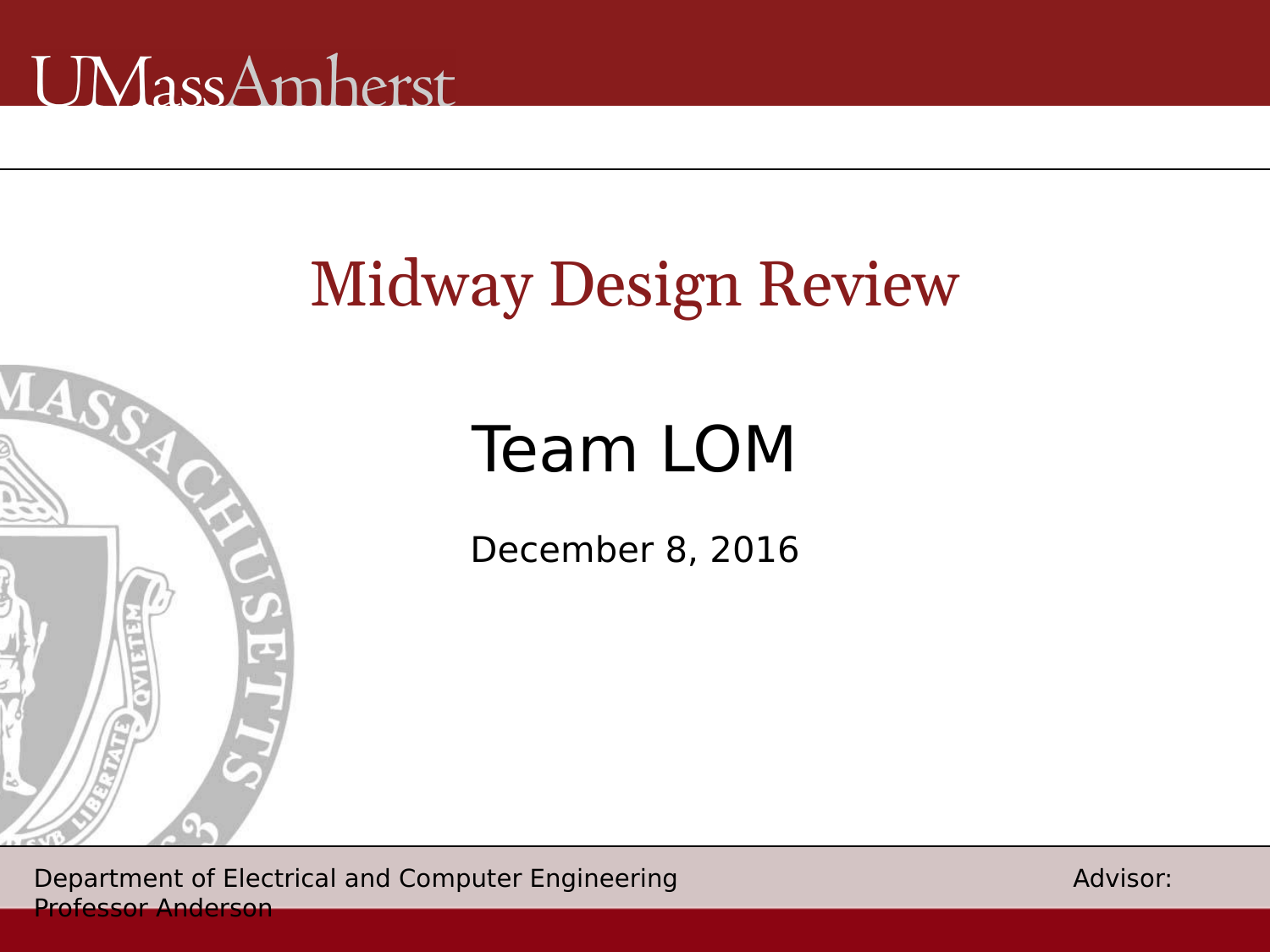

# Midway Design Review
Team LOM
December 8, 2016